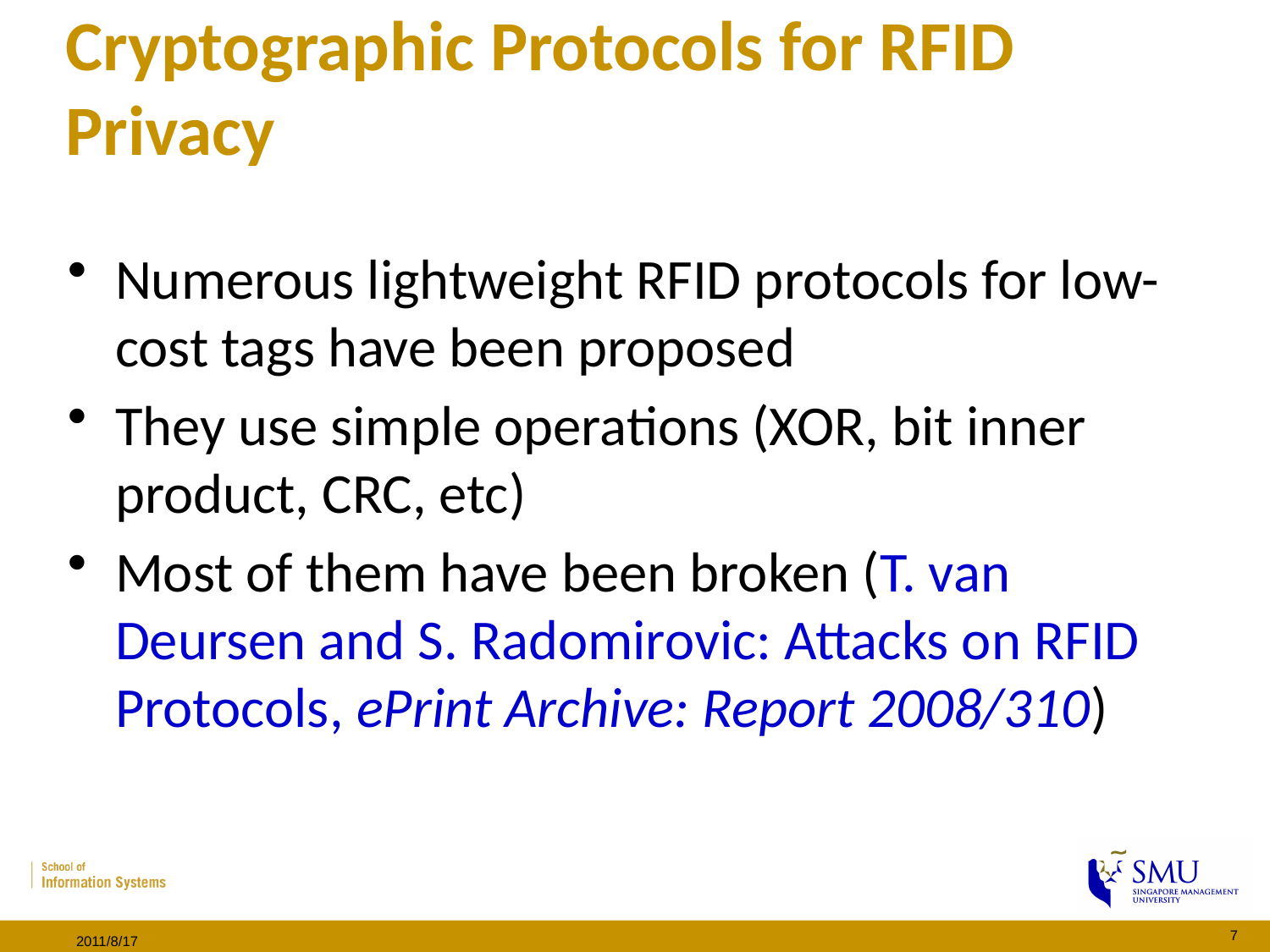

# Cryptographic Protocols for RFID Privacy
Numerous lightweight RFID protocols for low-cost tags have been proposed
They use simple operations (XOR, bit inner product, CRC, etc)
Most of them have been broken (T. van Deursen and S. Radomirovic: Attacks on RFID Protocols, ePrint Archive: Report 2008/310)
7
2011/8/17